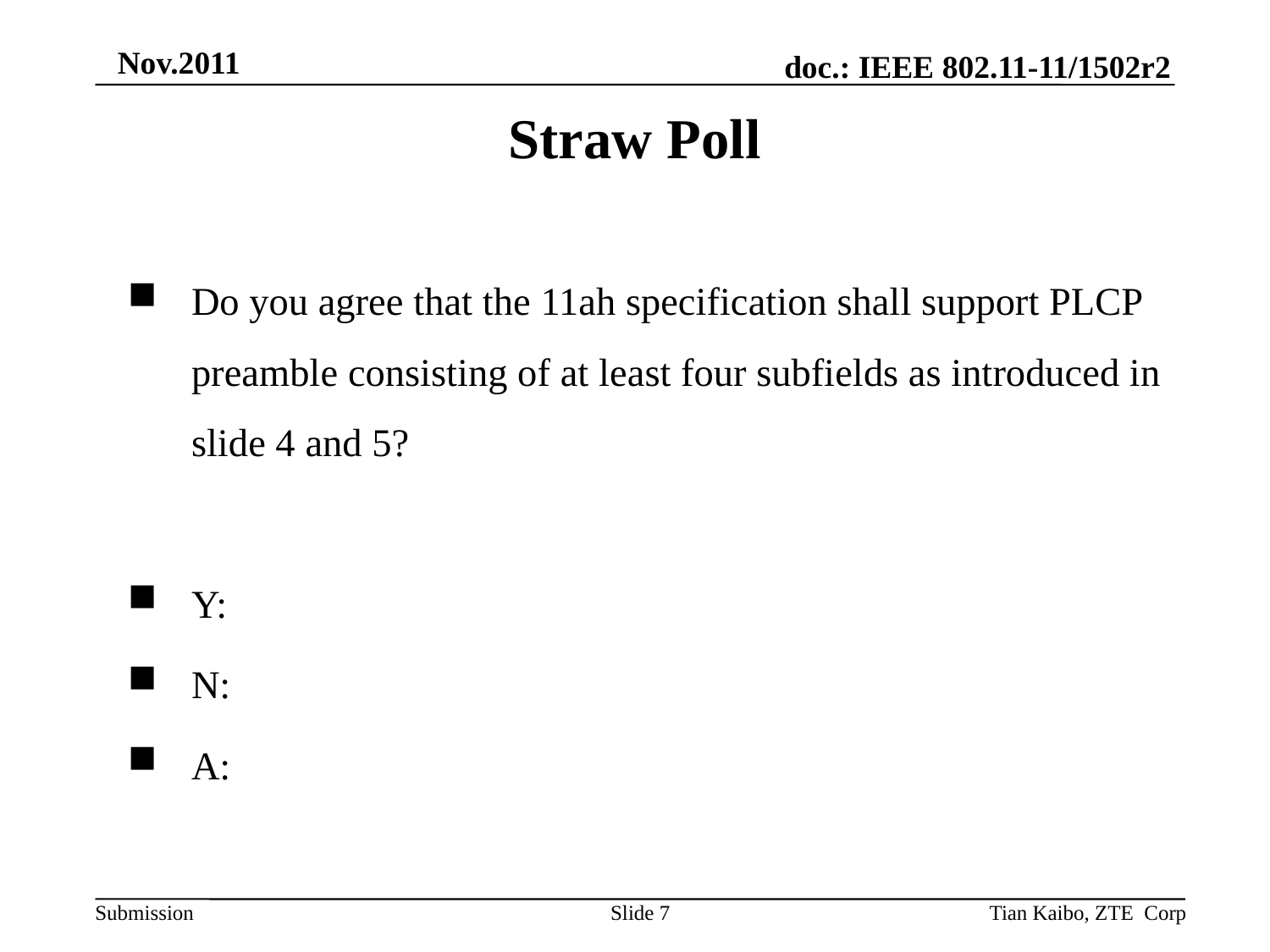

Straw Poll
Do you agree that the 11ah specification shall support PLCP preamble consisting of at least four subfields as introduced in slide 4 and 5?

Y:
N:
A:
Slide 7
Tian Kaibo, ZTE  Corp